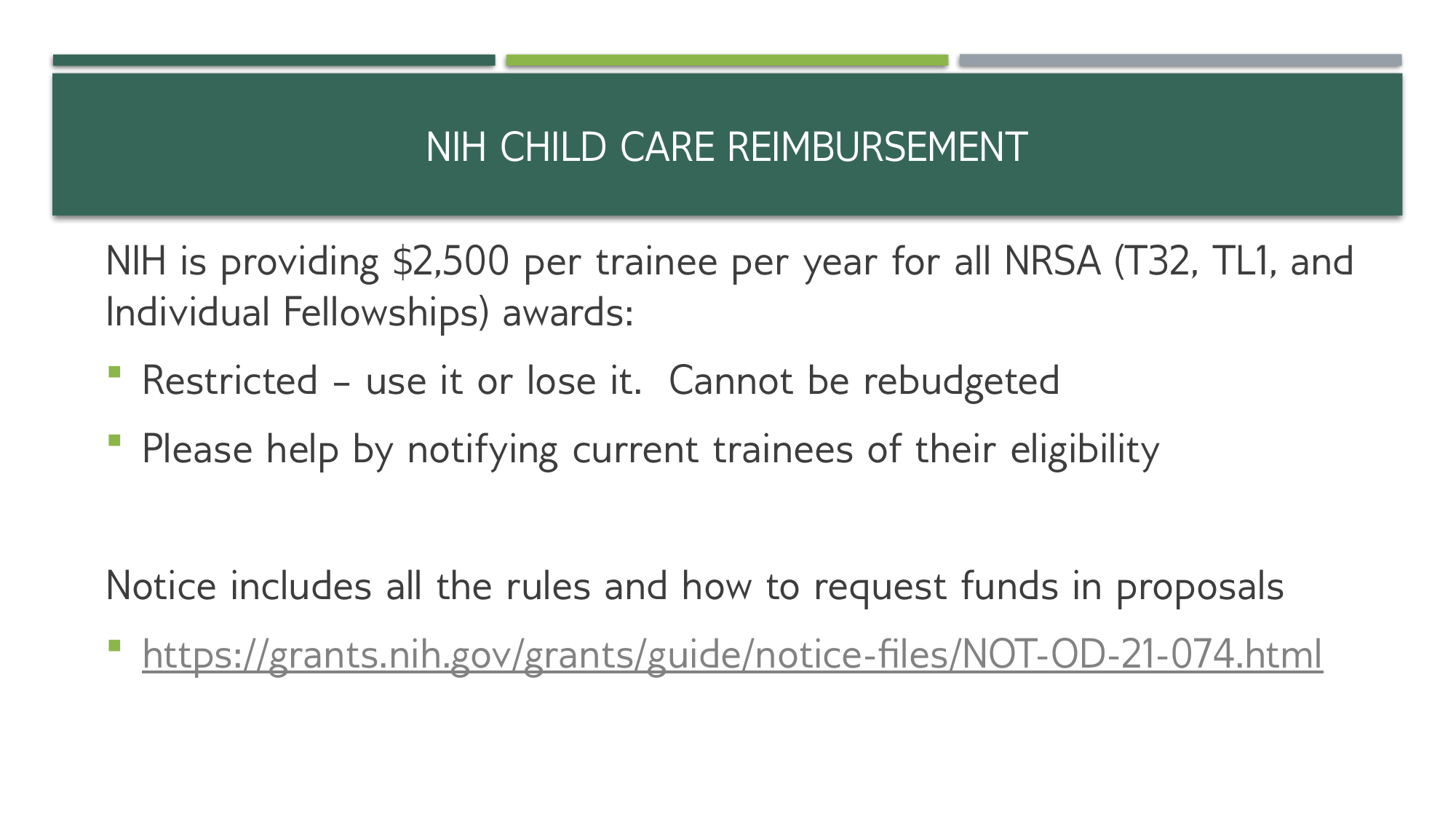

# NIH child care reimbursement
NIH is providing $2,500 per trainee per year for all NRSA (T32, TL1, and Individual Fellowships) awards:
Restricted – use it or lose it.  Cannot be rebudgeted
Please help by notifying current trainees of their eligibility

Notice includes all the rules and how to request funds in proposals
https://grants.nih.gov/grants/guide/notice-files/NOT-OD-21-074.html